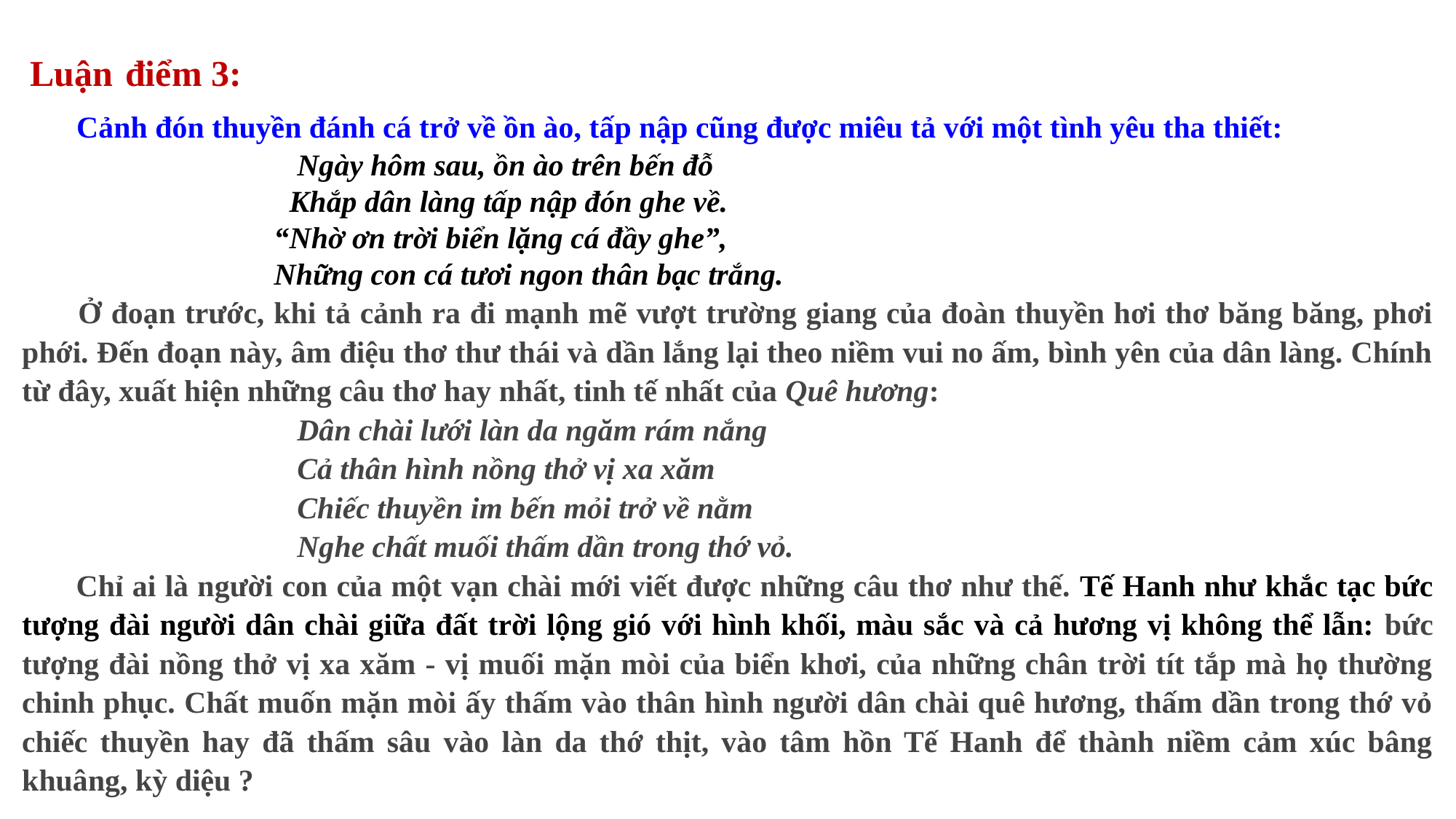

Luận điểm 3:
      Cảnh đón thuyền đánh cá trở về ồn ào, tấp nập cũng được miêu tả với một tình yêu tha thiết:
                                    Ngày hôm sau, ồn ào trên bến đỗ
                                   Khắp dân làng tấp nập đón ghe về.
                                 “Nhờ ơn trời biển lặng cá đầy ghe”,
                                 Những con cá tươi ngon thân bạc trắng.
      Ở đoạn trước, khi tả cảnh ra đi mạnh mẽ vượt trường giang của đoàn thuyền hơi thơ băng băng, phơi phới. Đến đoạn này, âm điệu thơ thư thái và dần lắng lại theo niềm vui no ấm, bình yên của dân làng. Chính từ đây, xuất hiện những câu thơ hay nhất, tinh tế nhất của Quê hương:
                                    Dân chài lưới làn da ngăm rám nắng
                                    Cả thân hình nồng thở vị xa xăm
                                    Chiếc thuyền im bến mỏi trở về nằm
                                    Nghe chất muối thấm dần trong thớ vỏ.
      Chỉ ai là người con của một vạn chài mới viết được những câu thơ như thế. Tế Hanh như khắc tạc bức tượng đài người dân chài giữa đất trời lộng gió với hình khối, màu sắc và cả hương vị không thể lẫn: bức tượng đài nồng thở vị xa xăm - vị muối mặn mòi của biển khơi, của những chân trời tít tắp mà họ thường chinh phục. Chất muốn mặn mòi ấy thấm vào thân hình người dân chài quê hương, thấm dần trong thớ vỏ chiếc thuyền hay đã thấm sâu vào làn da thớ thịt, vào tâm hồn Tế Hanh để thành niềm cảm xúc bâng khuâng, kỳ diệu ?